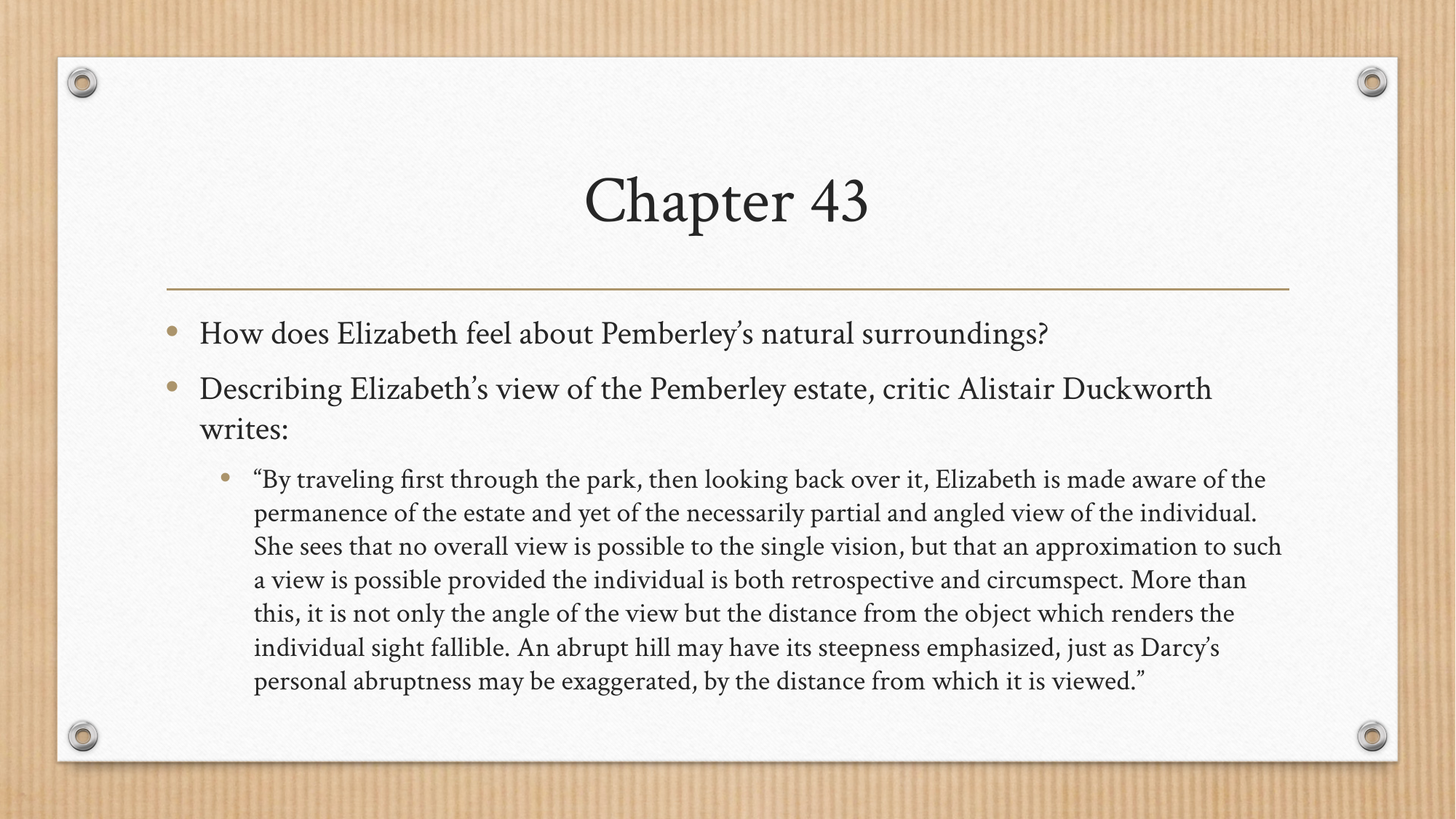

# Chapter 43
How does Elizabeth feel about Pemberley’s natural surroundings?
Describing Elizabeth’s view of the Pemberley estate, critic Alistair Duckworth writes:
“By traveling first through the park, then looking back over it, Elizabeth is made aware of the permanence of the estate and yet of the necessarily partial and angled view of the individual. She sees that no overall view is possible to the single vision, but that an approximation to such a view is possible provided the individual is both retrospective and circumspect. More than this, it is not only the angle of the view but the distance from the object which renders the individual sight fallible. An abrupt hill may have its steepness emphasized, just as Darcy’s personal abruptness may be exaggerated, by the distance from which it is viewed.”